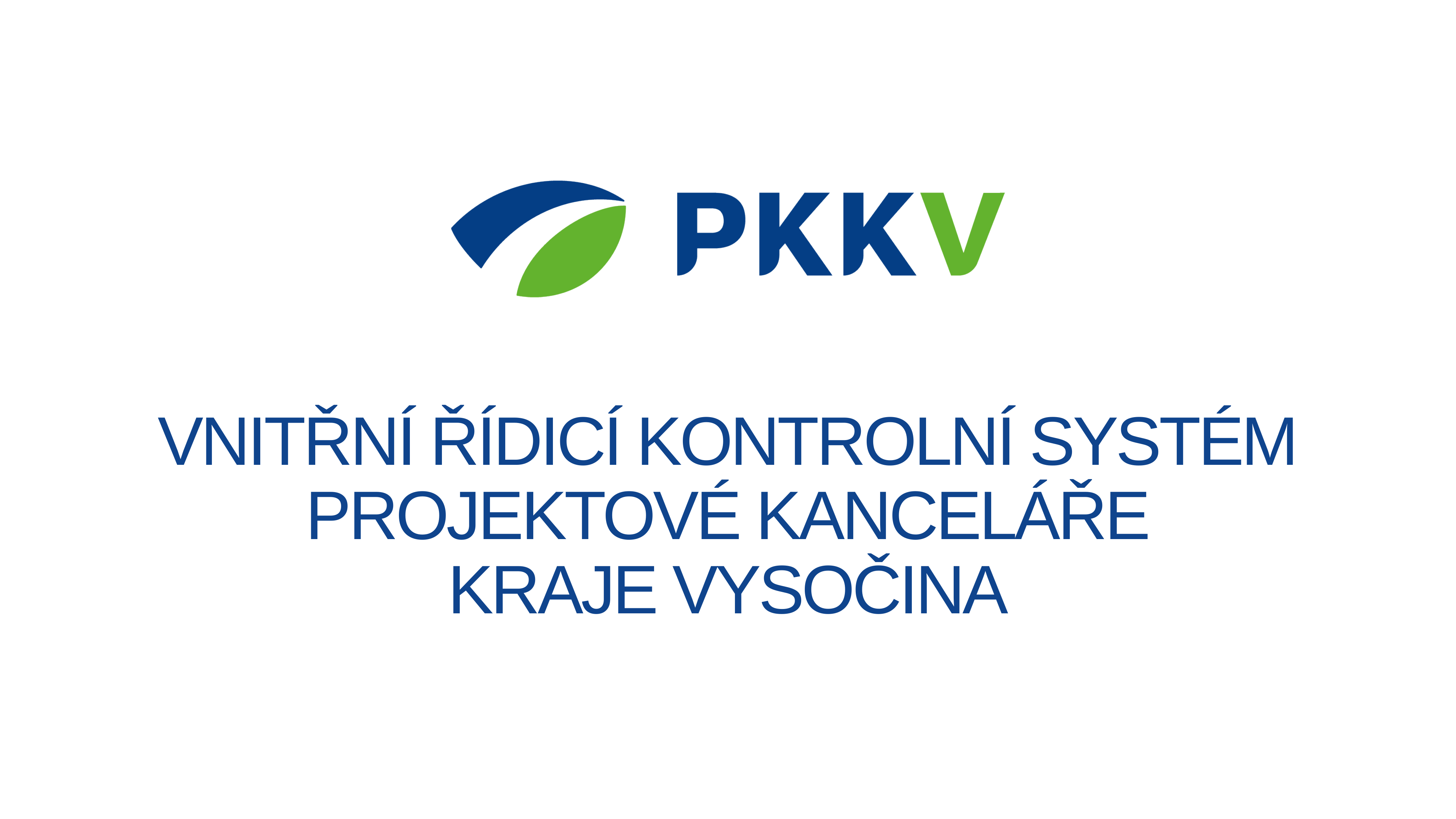

# VNITŘNÍ ŘÍDICÍ KONTROLNÍ SYSTÉM PROJEKTOVÉ KANCELÁŘE KRAJE VYSOČINA